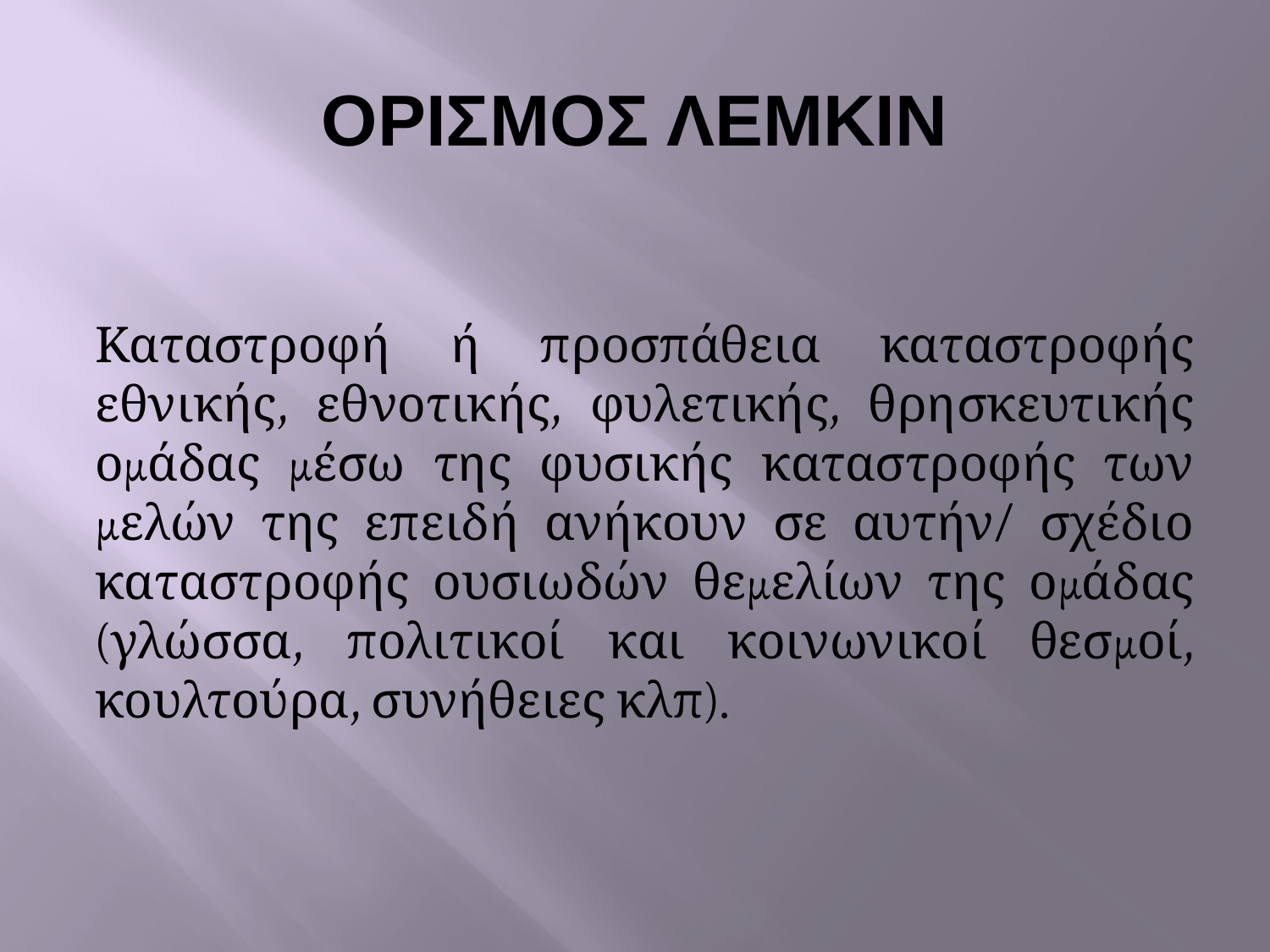

# OΡΙΣΜΟΣ ΛΕΜΚΙΝ
Καταστροφή ή προσπάθεια καταστροφής εθνικής, εθνοτικής, φυλετικής, θρησκευτικής ομάδας μέσω της φυσικής καταστροφής των μελών της επειδή ανήκουν σε αυτήν/ σχέδιο καταστροφής ουσιωδών θεμελίων της ομάδας (γλώσσα, πολιτικοί και κοινωνικοί θεσμοί, κουλτούρα, συνήθειες κλπ).